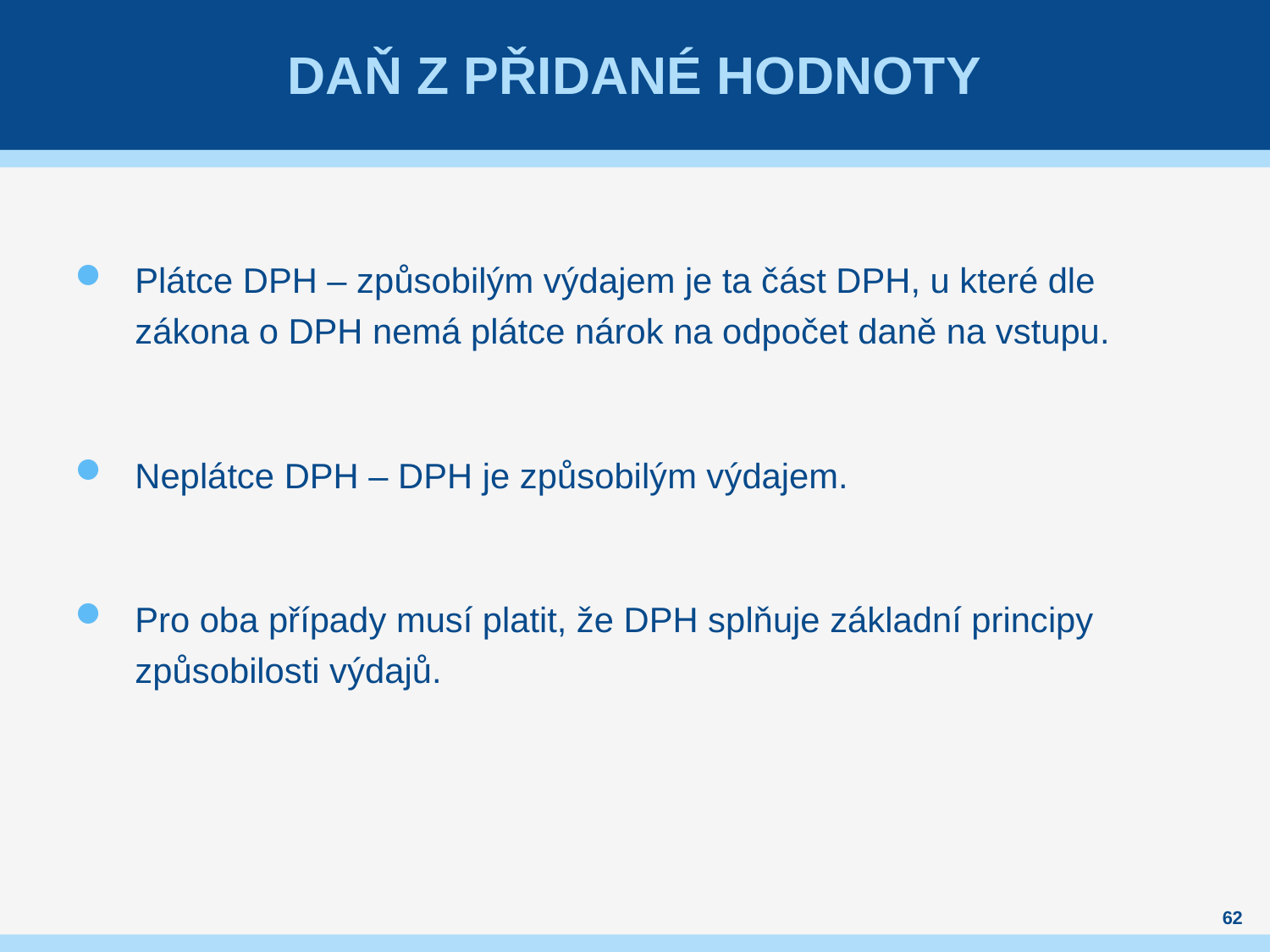

# Daň z přidané hodnoty
Plátce DPH – způsobilým výdajem je ta část DPH, u které dle zákona o DPH nemá plátce nárok na odpočet daně na vstupu.

Neplátce DPH – DPH je způsobilým výdajem.

Pro oba případy musí platit, že DPH splňuje základní principy způsobilosti výdajů.

62